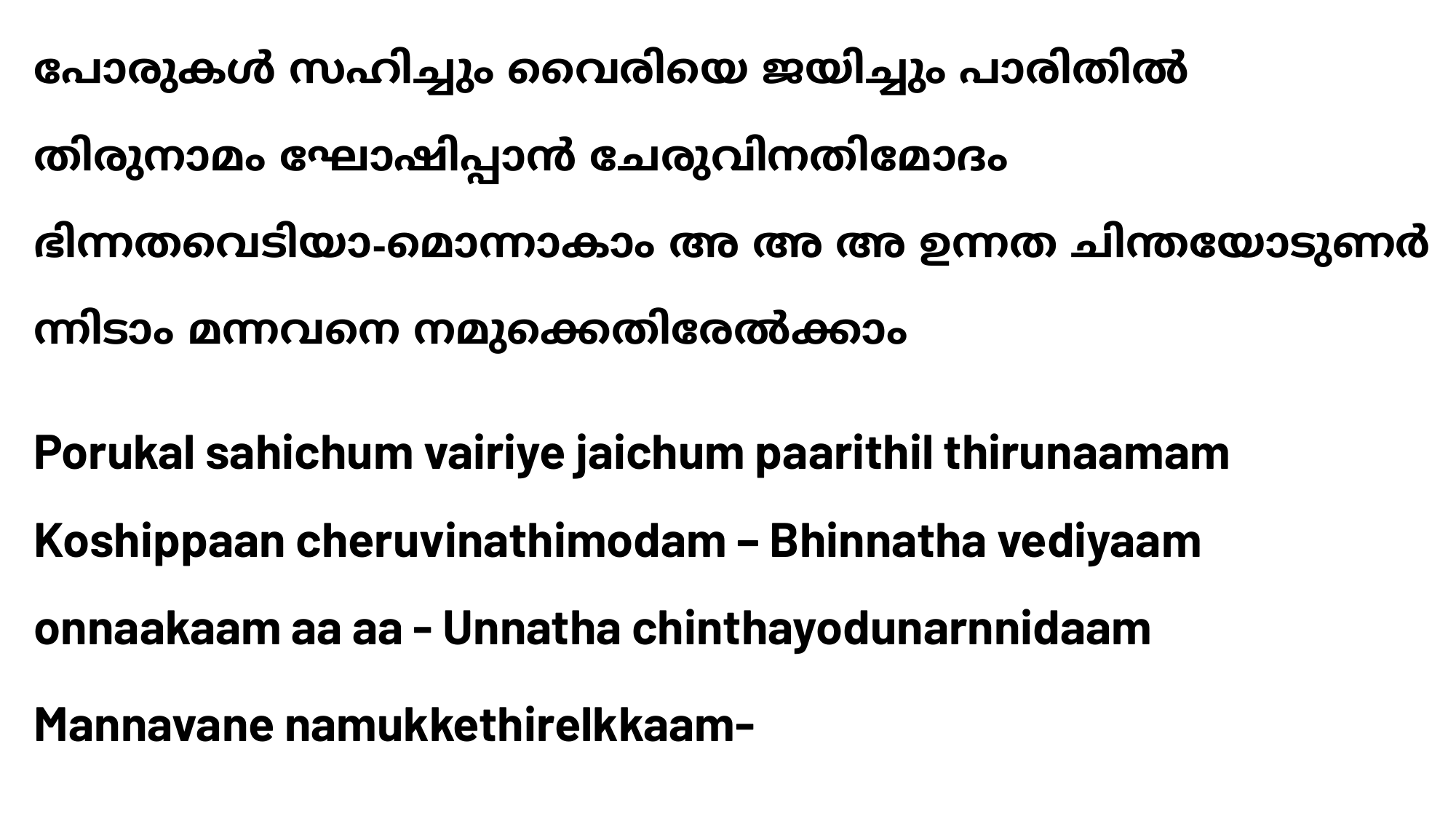

പോരുകള്‍ സഹിച്ചും വൈരിയെ ജയിച്ചും പാരിതില്‍
തിരുനാമം ഘോഷിപ്പാന്‍ ചേരുവിനതിമോദം
ഭിന്നതവെടിയാ-മൊന്നാകാം അ അ അ ഉന്നത ചിന്തയോടുണര്‍ന്നിടാം മന്നവനെ നമുക്കെതിരേല്‍ക്കാം

# Porukal sahichum vairiye jaichum paarithil thirunaamam Koshippaan cheruvinathimodam – Bhinnatha vediyaam onnaakaam aa aa - Unnatha chinthayodunarnnidaam Mannavane namukkethirelkkaam-